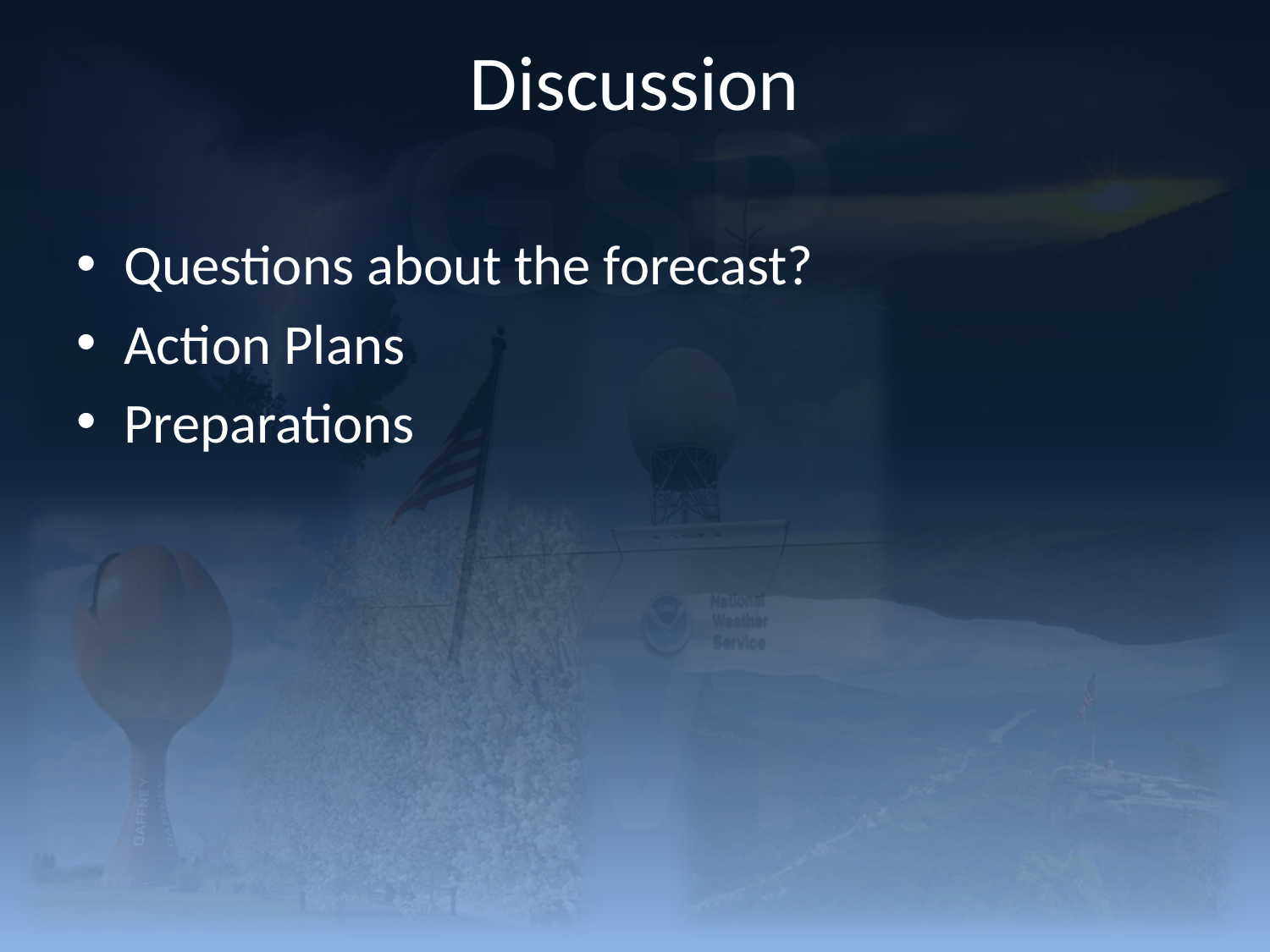

# Discussion
Questions about the forecast?
Action Plans
Preparations